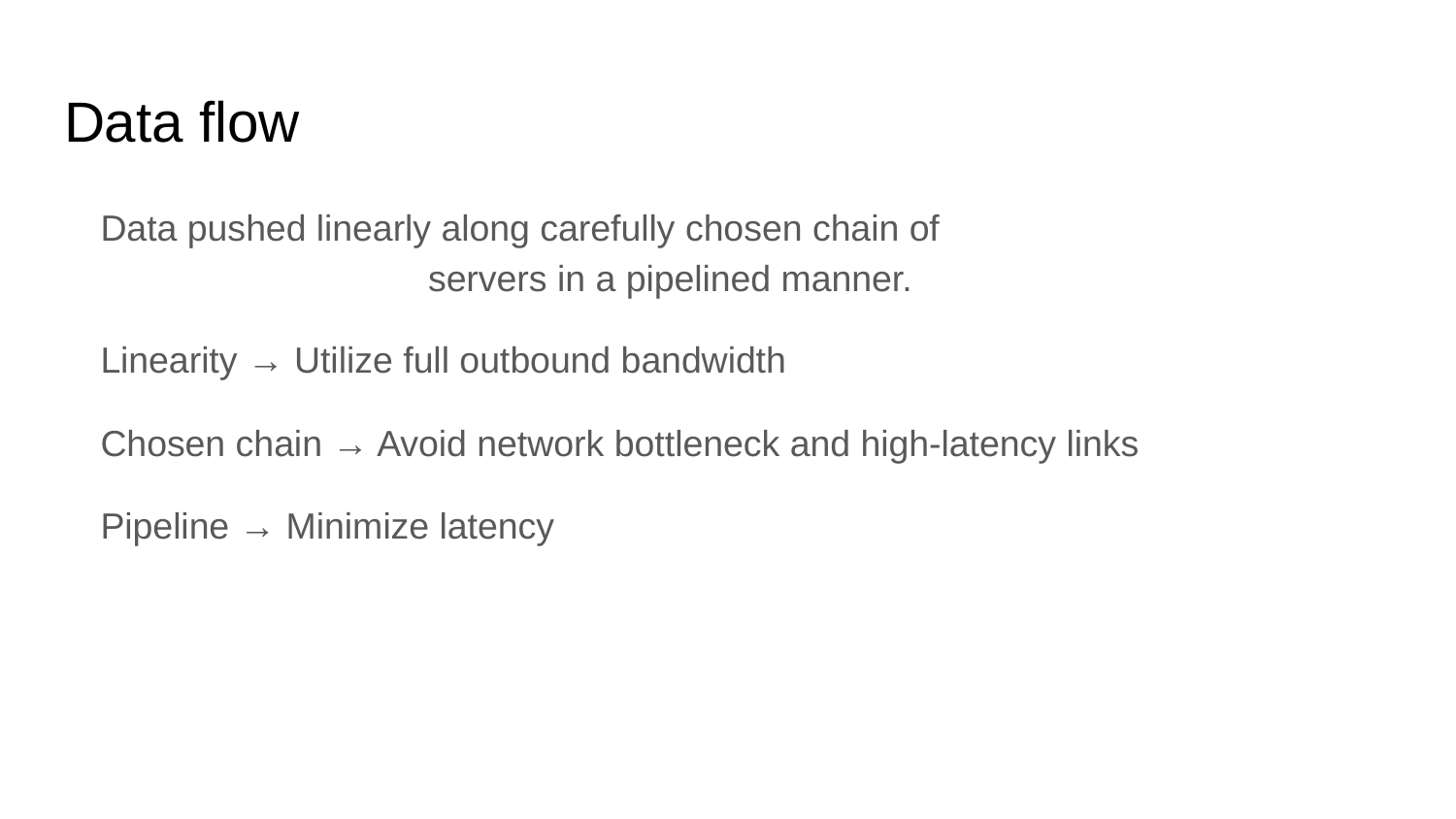

# Data flow
Data pushed linearly along carefully chosen chain of 					servers in a pipelined manner.
Linearity → Utilize full outbound bandwidth
Chosen chain → Avoid network bottleneck and high-latency links
Pipeline → Minimize latency